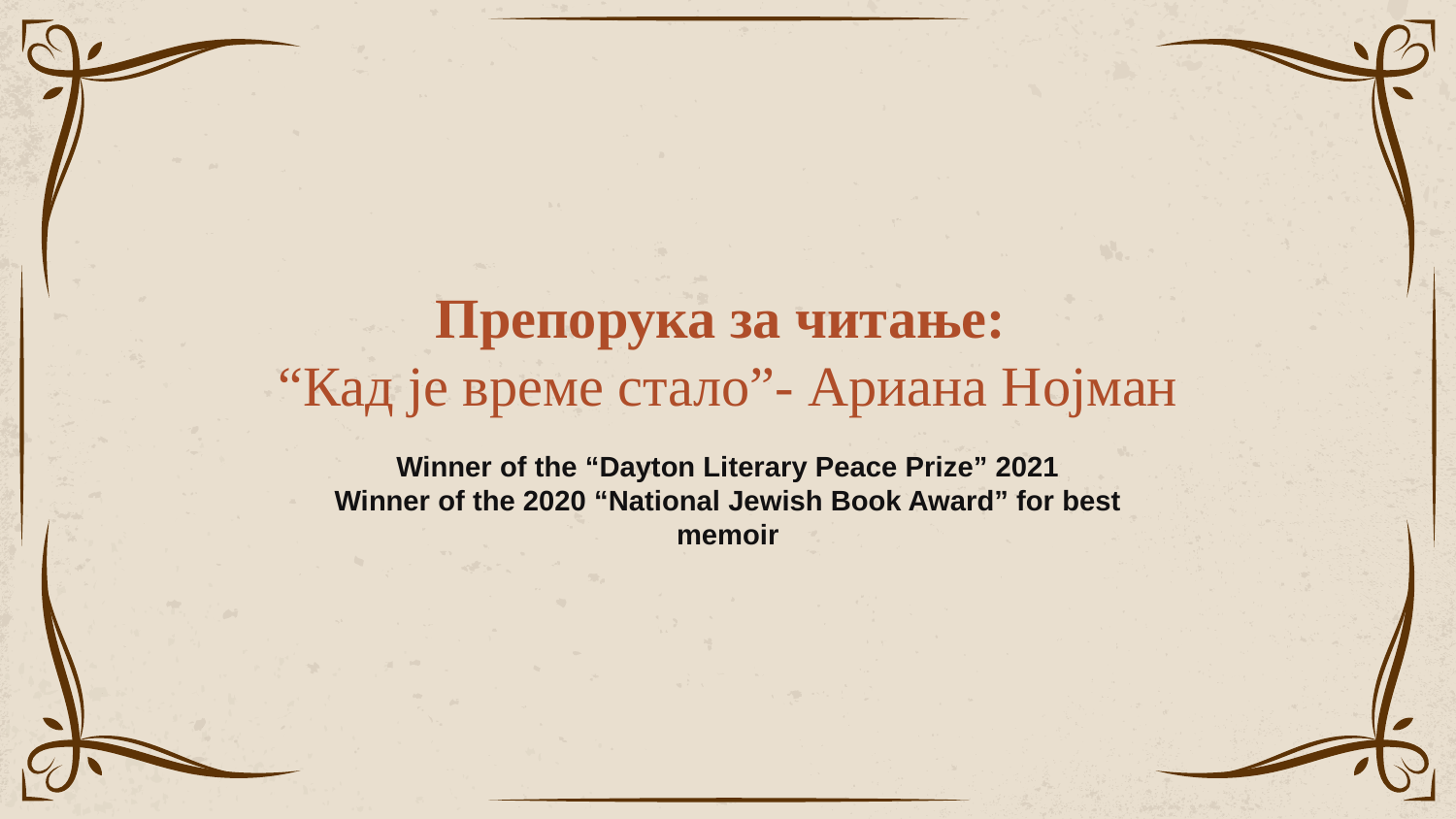

Препорука за читање:
“Кад је време стало”- Ариана Нојман
Winner of the “Dayton Literary Peace Prize” 2021
Winner of the 2020 “National Jewish Book Award” for best memoir